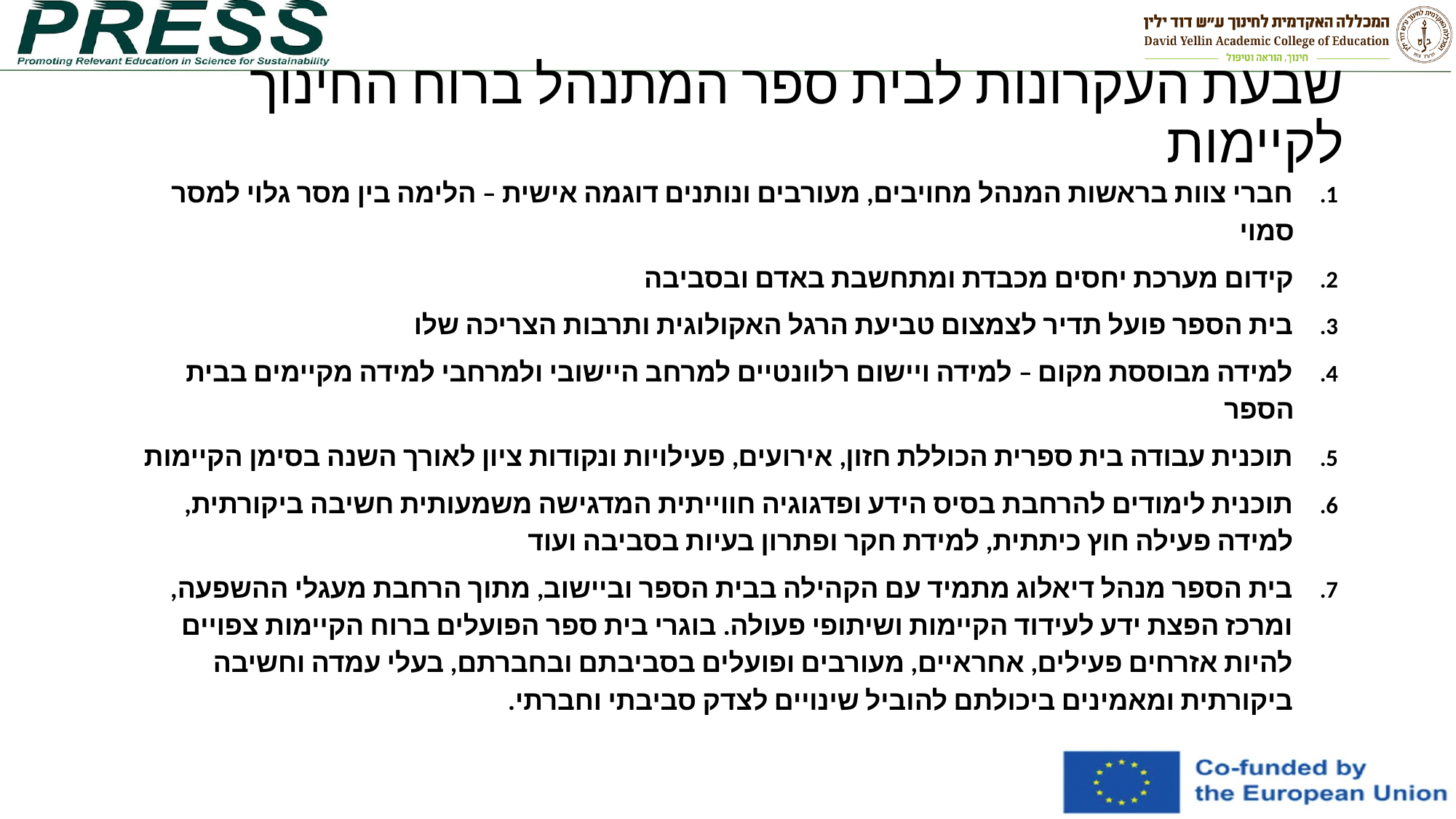

# שבעת העקרונות לבית ספר המתנהל ברוח החינוך לקיימות
חברי צוות בראשות המנהל מחויבים, מעורבים ונותנים דוגמה אישית – הלימה בין מסר גלוי למסר סמוי
קידום מערכת יחסים מכבדת ומתחשבת באדם ובסביבה
בית הספר פועל תדיר לצמצום טביעת הרגל האקולוגית ותרבות הצריכה שלו
למידה מבוססת מקום – למידה ויישום רלוונטיים למרחב היישובי ולמרחבי למידה מקיימים בבית הספר
תוכנית עבודה בית ספרית הכוללת חזון, אירועים, פעילויות ונקודות ציון לאורך השנה בסימן הקיימות
תוכנית לימודים להרחבת בסיס הידע ופדגוגיה חווייתית המדגישה משמעותית חשיבה ביקורתית, למידה פעילה חוץ כיתתית, למידת חקר ופתרון בעיות בסביבה ועוד
בית הספר מנהל דיאלוג מתמיד עם הקהילה בבית הספר וביישוב, מתוך הרחבת מעגלי ההשפעה, ומרכז הפצת ידע לעידוד הקיימות ושיתופי פעולה. בוגרי בית ספר הפועלים ברוח הקיימות צפויים להיות אזרחים פעילים, אחראיים, מעורבים ופועלים בסביבתם ובחברתם, בעלי עמדה וחשיבה ביקורתית ומאמינים ביכולתם להוביל שינויים לצדק סביבתי וחברתי.